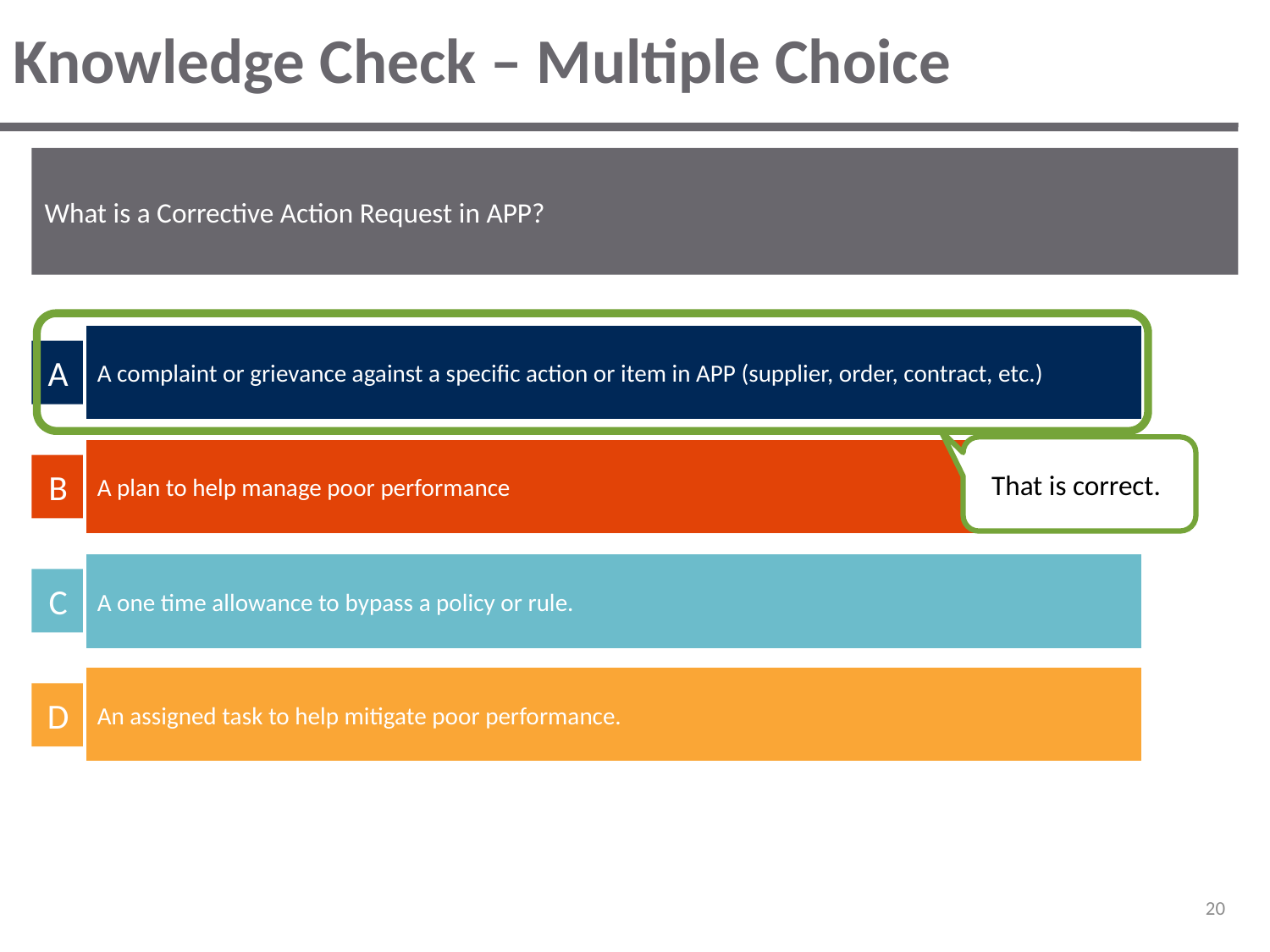

# Knowledge Check – Multiple Choice
What is a Corrective Action Request in APP?

A complaint or grievance against a specific action or item in APP (supplier, order, contract, etc.)
A
That is correct.
A plan to help manage poor performance
B
A one time allowance to bypass a policy or rule.
C
An assigned task to help mitigate poor performance.
D
20